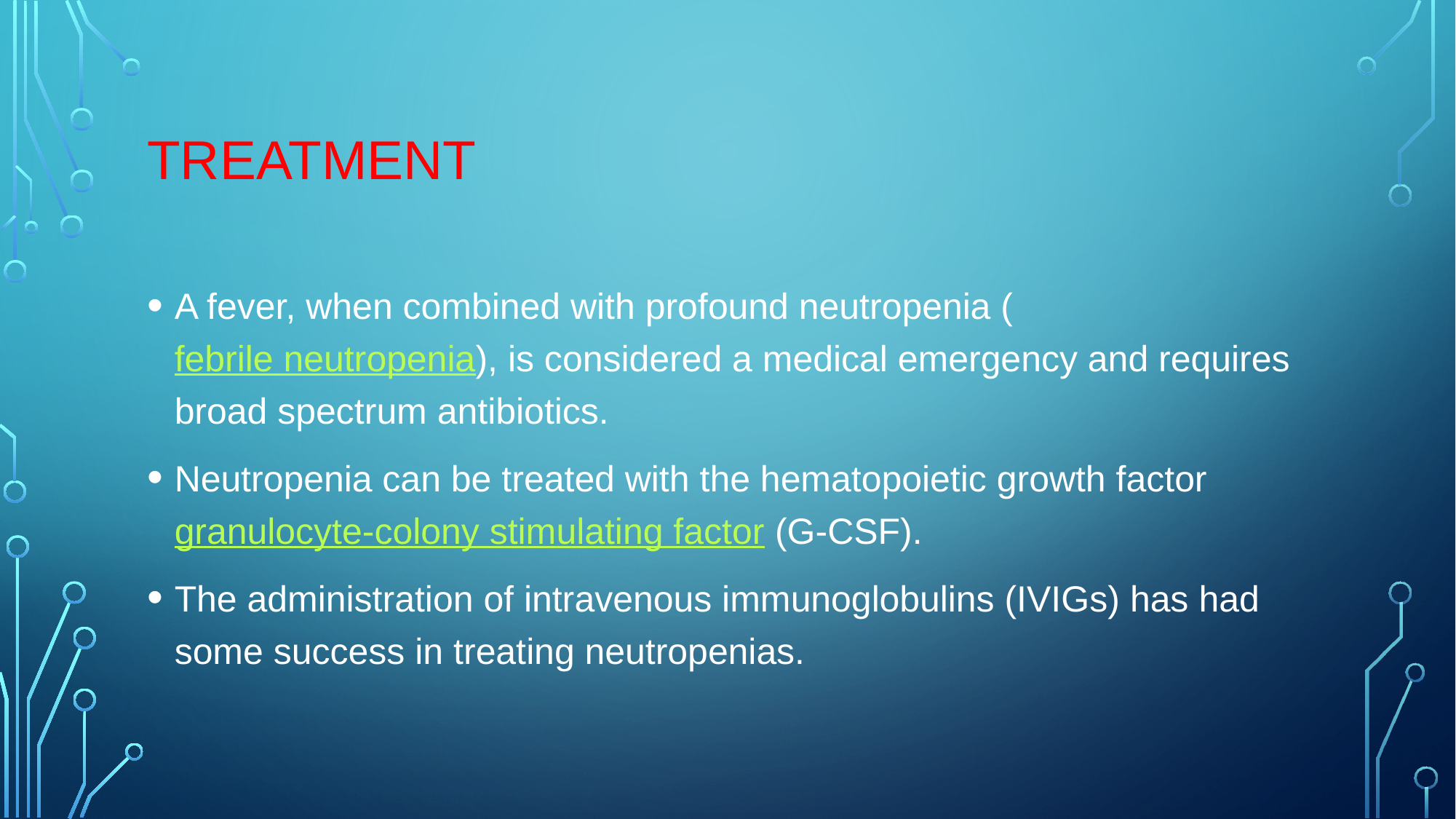

# Treatment
A fever, when combined with profound neutropenia (febrile neutropenia), is considered a medical emergency and requires broad spectrum antibiotics.
Neutropenia can be treated with the hematopoietic growth factor granulocyte-colony stimulating factor (G-CSF).
The administration of intravenous immunoglobulins (IVIGs) has had some success in treating neutropenias.